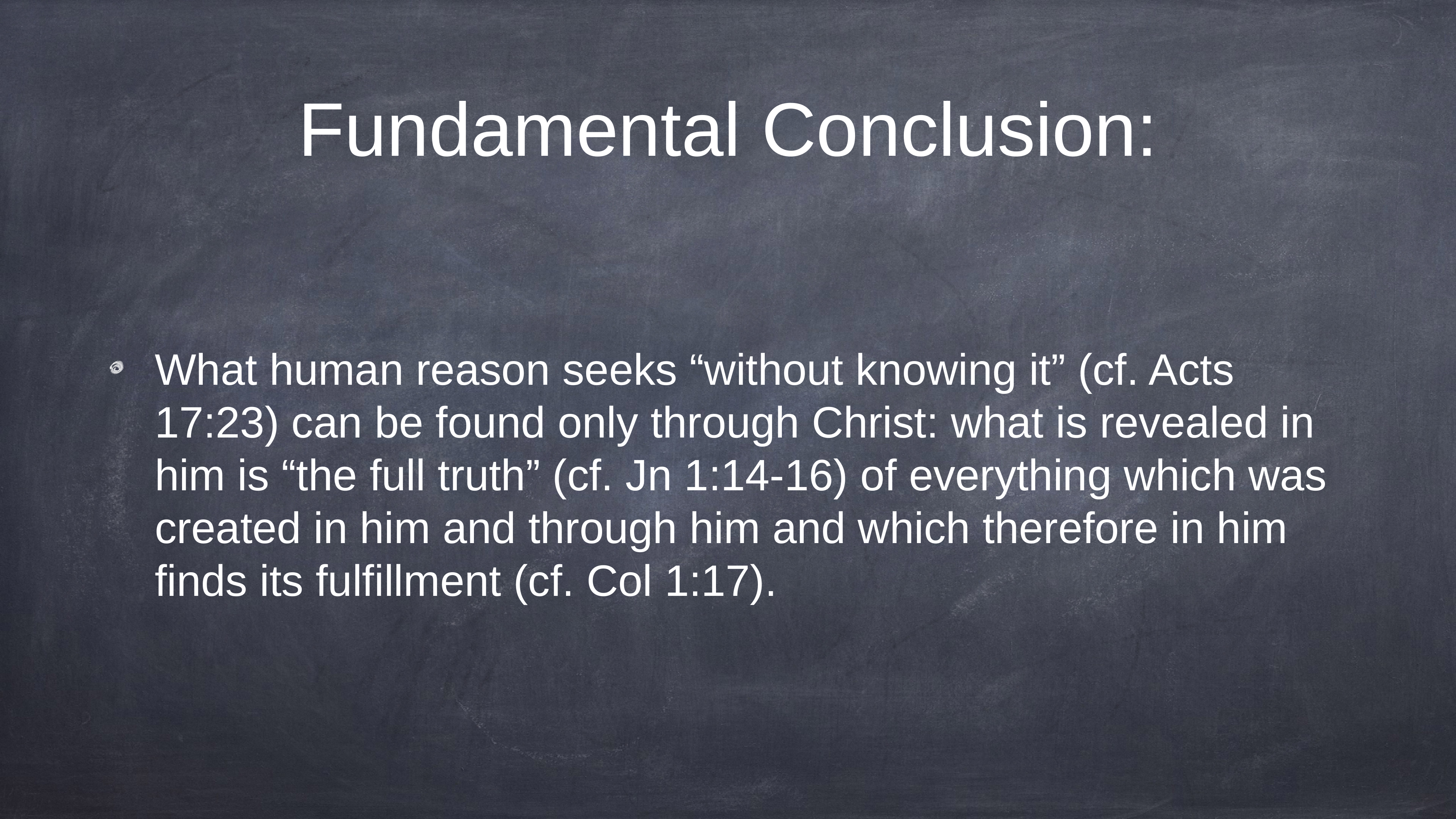

# Fundamental Conclusion:
What human reason seeks “without knowing it” (cf. Acts 17:23) can be found only through Christ: what is revealed in him is “the full truth” (cf. Jn 1:14-16) of everything which was created in him and through him and which therefore in him finds its fulfillment (cf. Col 1:17).